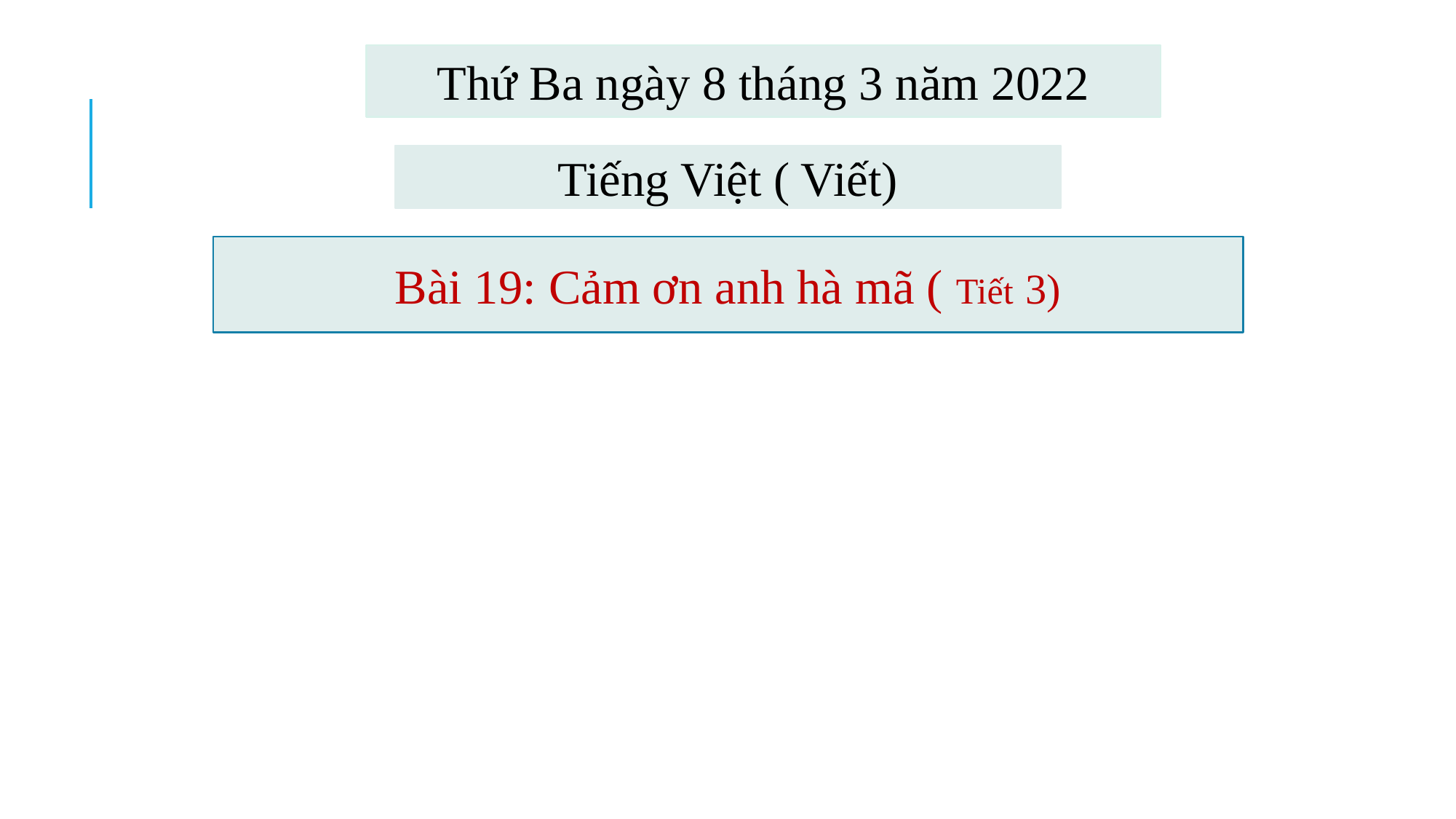

Thứ Ba ngày 8 tháng 3 năm 2022
Tiếng Việt ( Viết)
Bài 19: Cảm ơn anh hà mã ( Tiết 3)